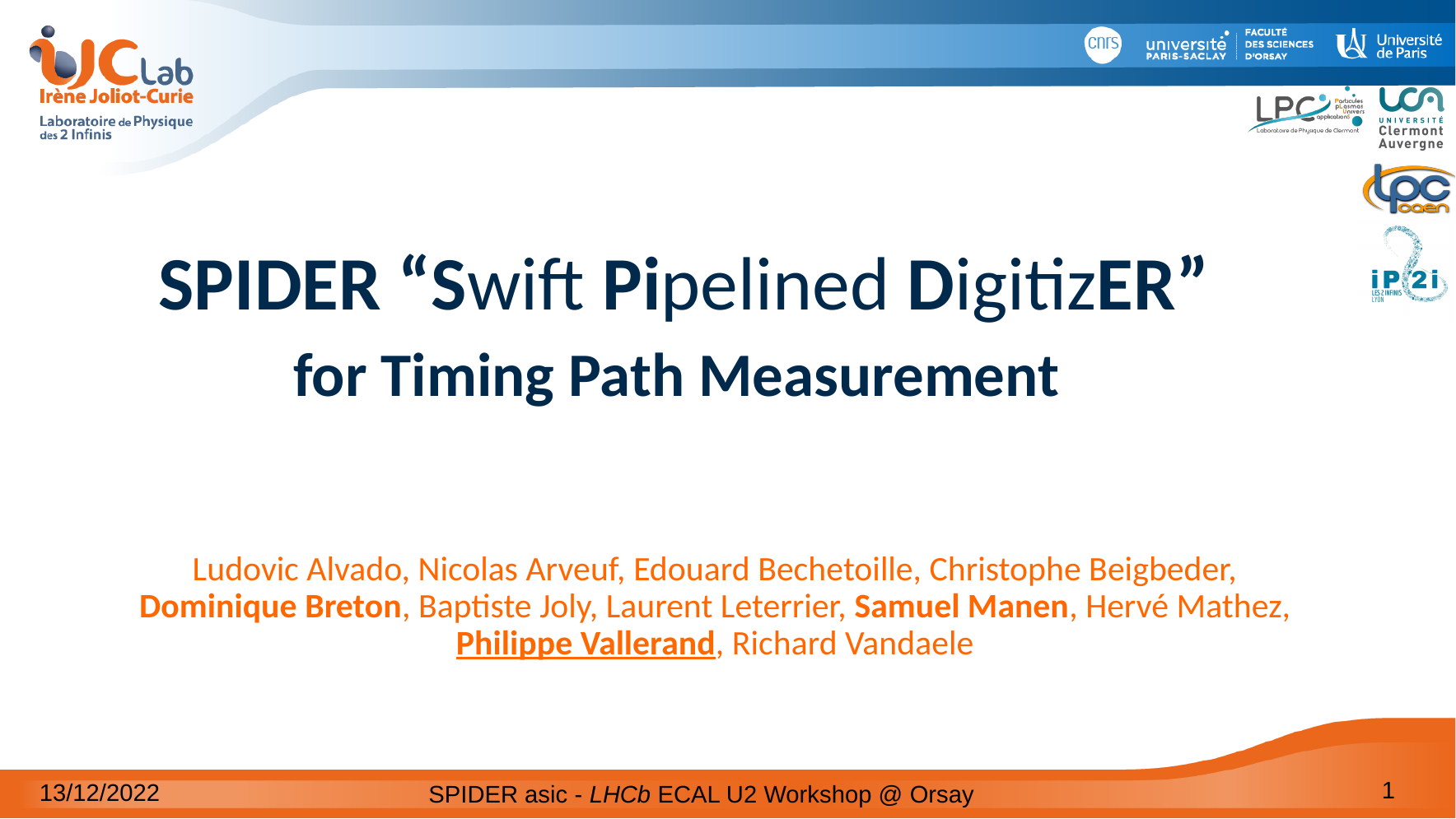

SPIDER “Swift Pipelined DigitizER”
for Timing Path Measurement

Ludovic Alvado, Nicolas Arveuf, Edouard Bechetoille, Christophe Beigbeder, Dominique Breton, Baptiste Joly, Laurent Leterrier, Samuel Manen, Hervé Mathez, Philippe Vallerand, Richard Vandaele
1
13/12/2022
SPIDER asic - LHCb ECAL U2 Workshop @ Orsay